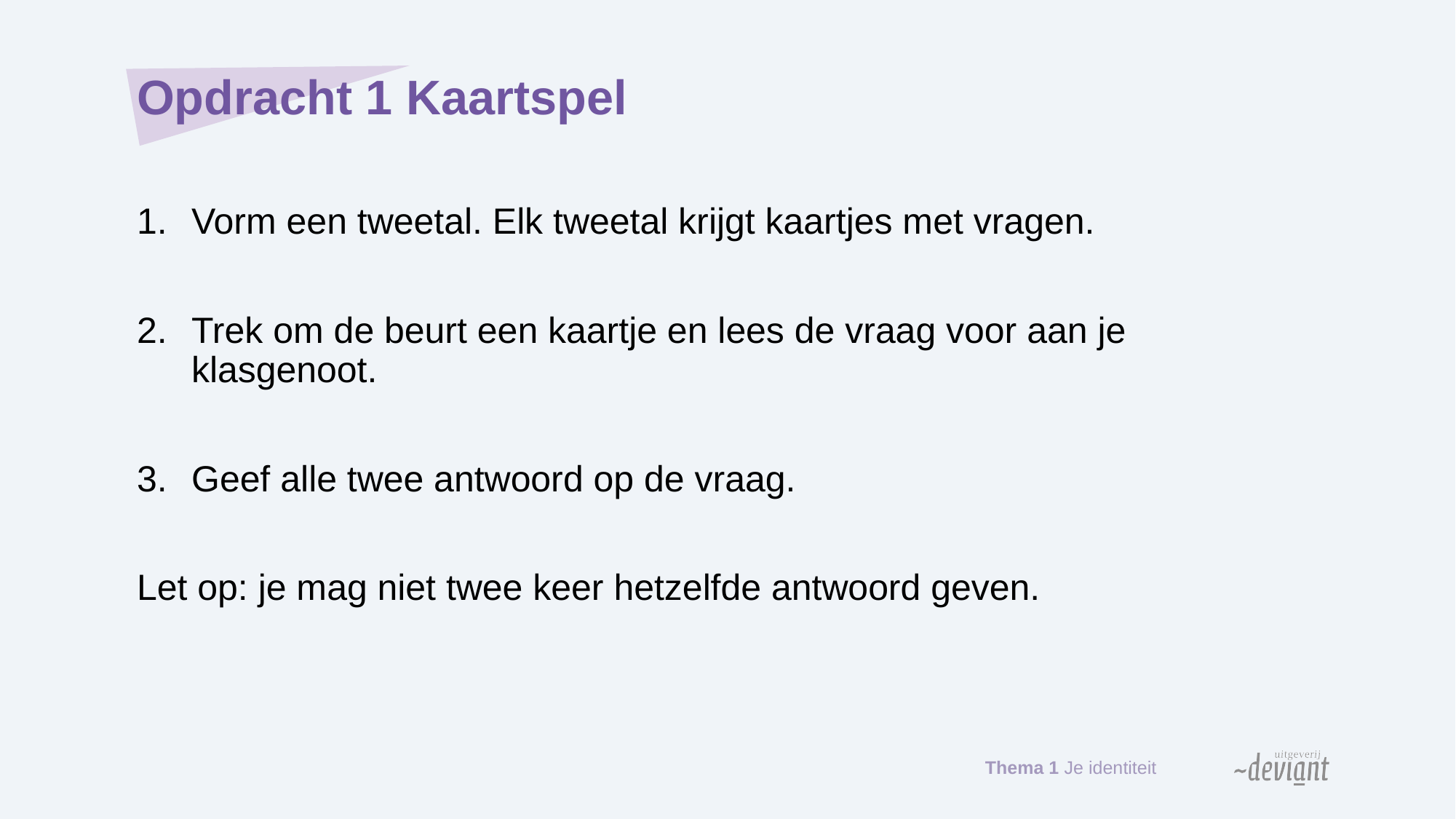

# Opdracht 1 Kaartspel
Vorm een tweetal. Elk tweetal krijgt kaartjes met vragen.

Trek om de beurt een kaartje en lees de vraag voor aan je klasgenoot.

Geef alle twee antwoord op de vraag.

Let op: je mag niet twee keer hetzelfde antwoord geven.
Thema 1 Je identiteit